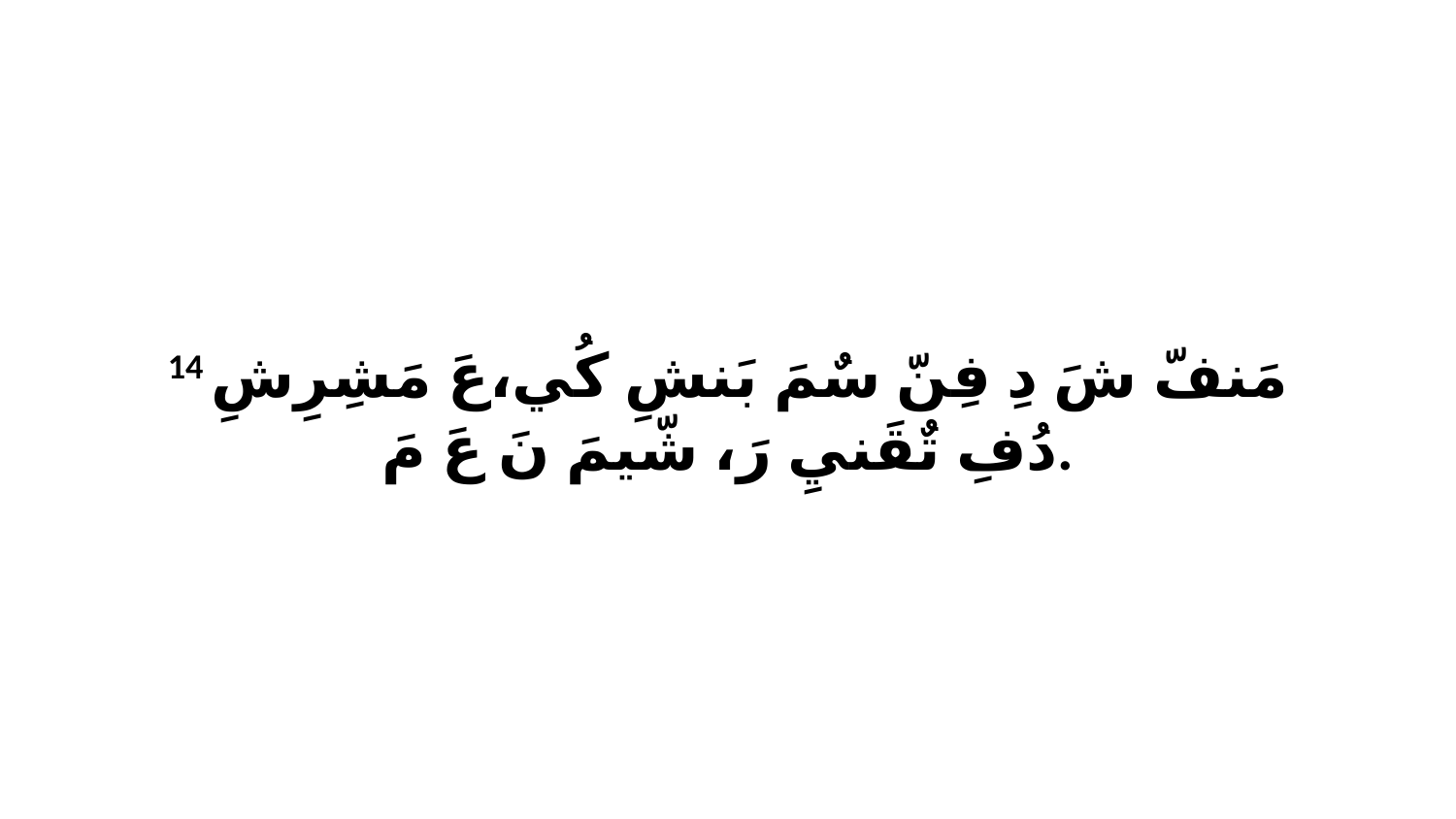

14 مَنفّ شَ دِ فِنّ سٌمَ بَنشِ كُي،عَ مَشِرِشِ دُفِ تٌقَنيِ رَ، شّيمَ نَ عَ مَ.